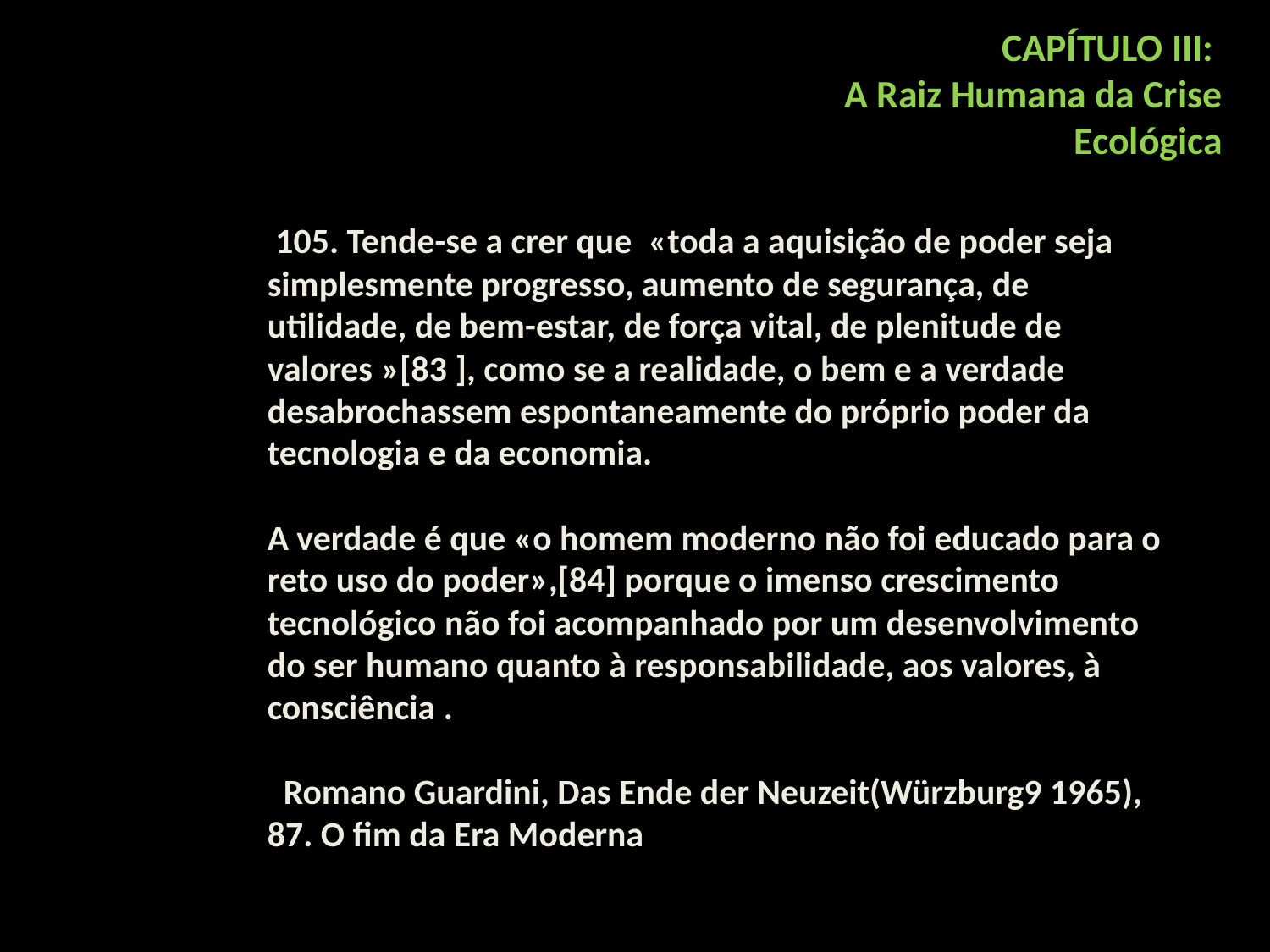

CAPÍTULO III:
A Raiz Humana da Crise
Ecológica

 105. Tende-se a crer que  «toda a aquisição de poder seja simplesmente progresso, aumento de segurança, de utilidade, de bem-estar, de força vital, de plenitude de valores »[83 ], como se a realidade, o bem e a verdade desabrochassem espontaneamente do próprio poder da tecnologia e da economia.

A verdade é que «o homem moderno não foi educado para o reto uso do poder»,[84] porque o imenso crescimento tecnológico não foi acompanhado por um desenvolvimento do ser humano quanto à responsabilidade, aos valores, à consciência .

  Romano Guardini, Das Ende der Neuzeit(Würzburg9 1965), 87. O fim da Era Moderna